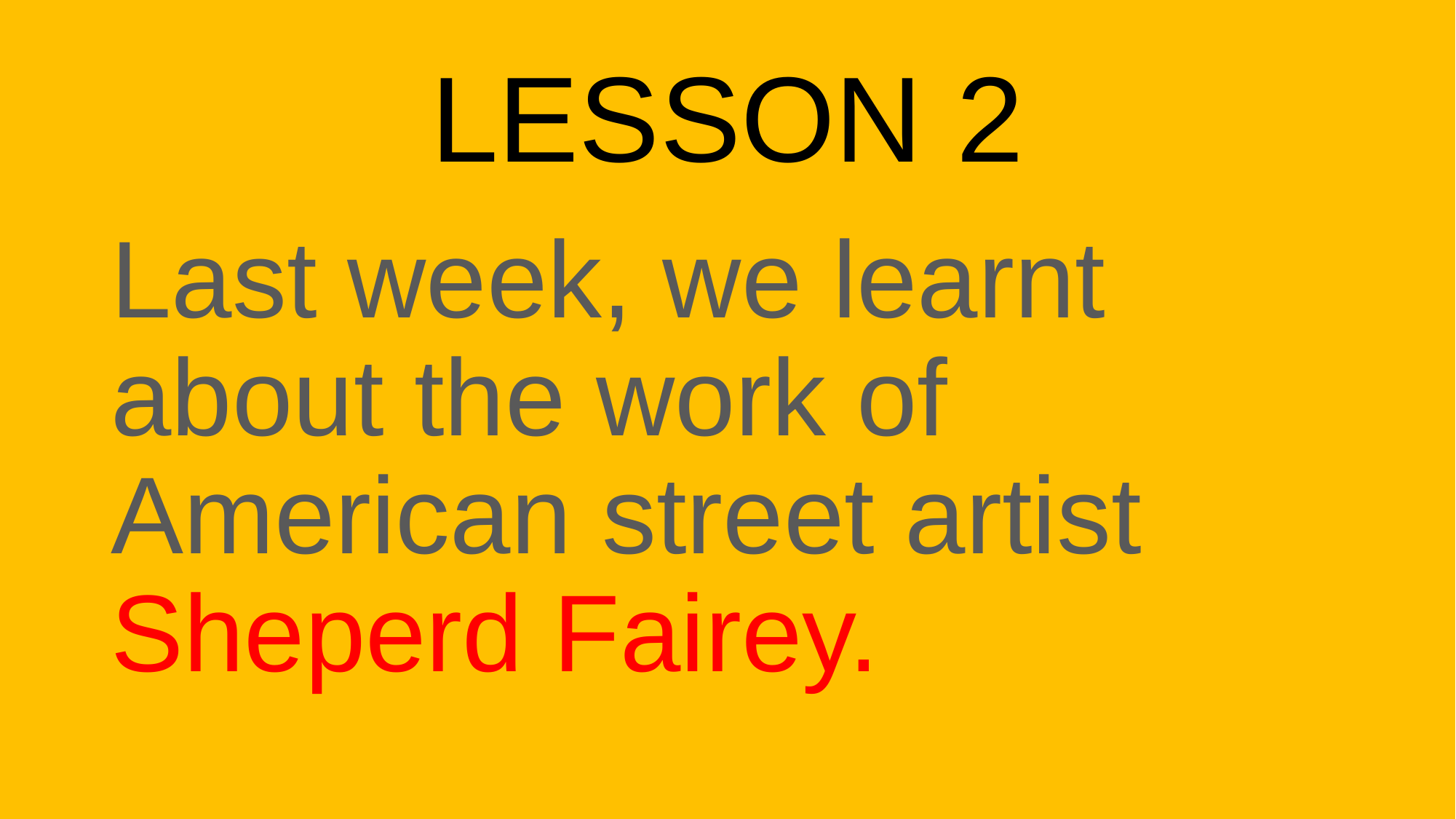

# LESSON 2
Last week, we learnt about the work of American street artist Sheperd Fairey.